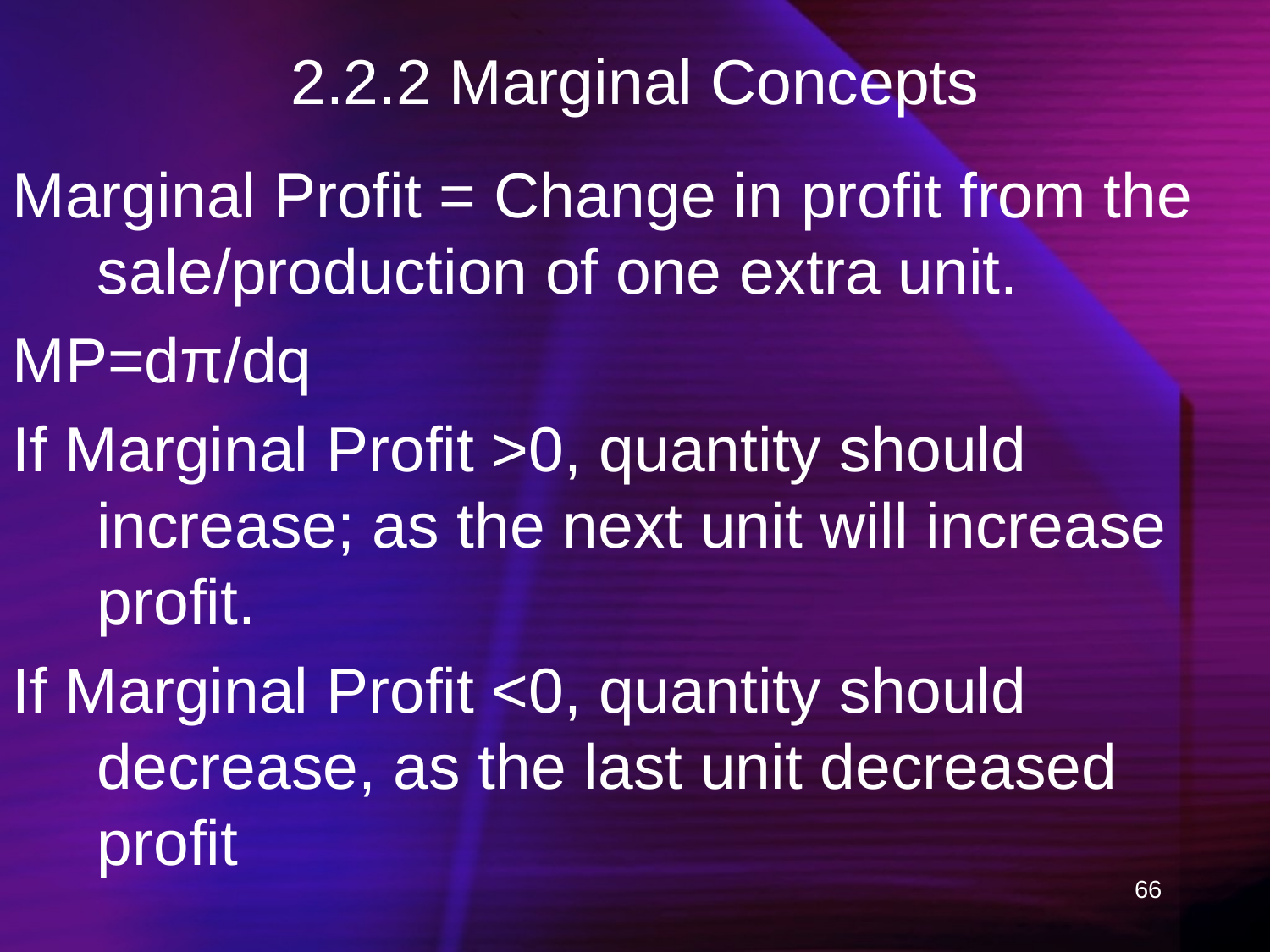

# 2.2.2 Marginal Concepts
Marginal Profit = Change in profit from the sale/production of one extra unit.
MP=dπ/dq
If Marginal Profit >0, quantity should increase; as the next unit will increase profit.
If Marginal Profit <0, quantity should decrease, as the last unit decreased profit

66